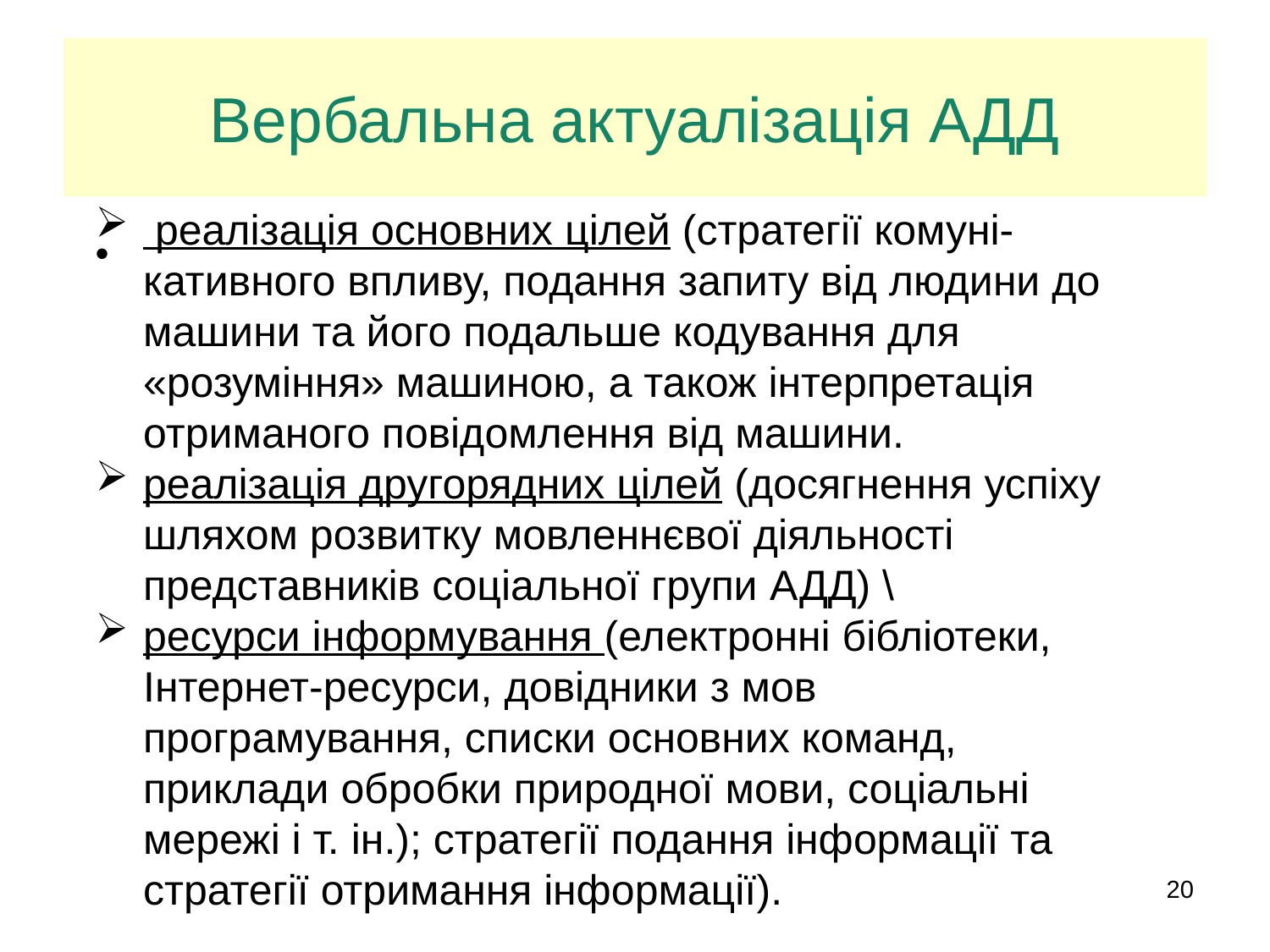

Вербальна актуалізація АДД
 реалізація основних цілей (стратегії комуні-кативного впливу, подання запиту від людини до машини та його подальше кодування для «розуміння» машиною, а також інтерпретація отриманого повідомлення від машини.
реалізація другорядних цілей (досягнення успіху шляхом розвитку мовленнєвої діяльності представників соціальної групи АДД) \
ресурси інформування (електронні бібліотеки, Інтернет-ресурси, довідники з мов програмування, списки основних команд, приклади обробки природної мови, соціальні мережі і т. ін.); стратегії подання інформації та стратегії отримання інформації).
•

20